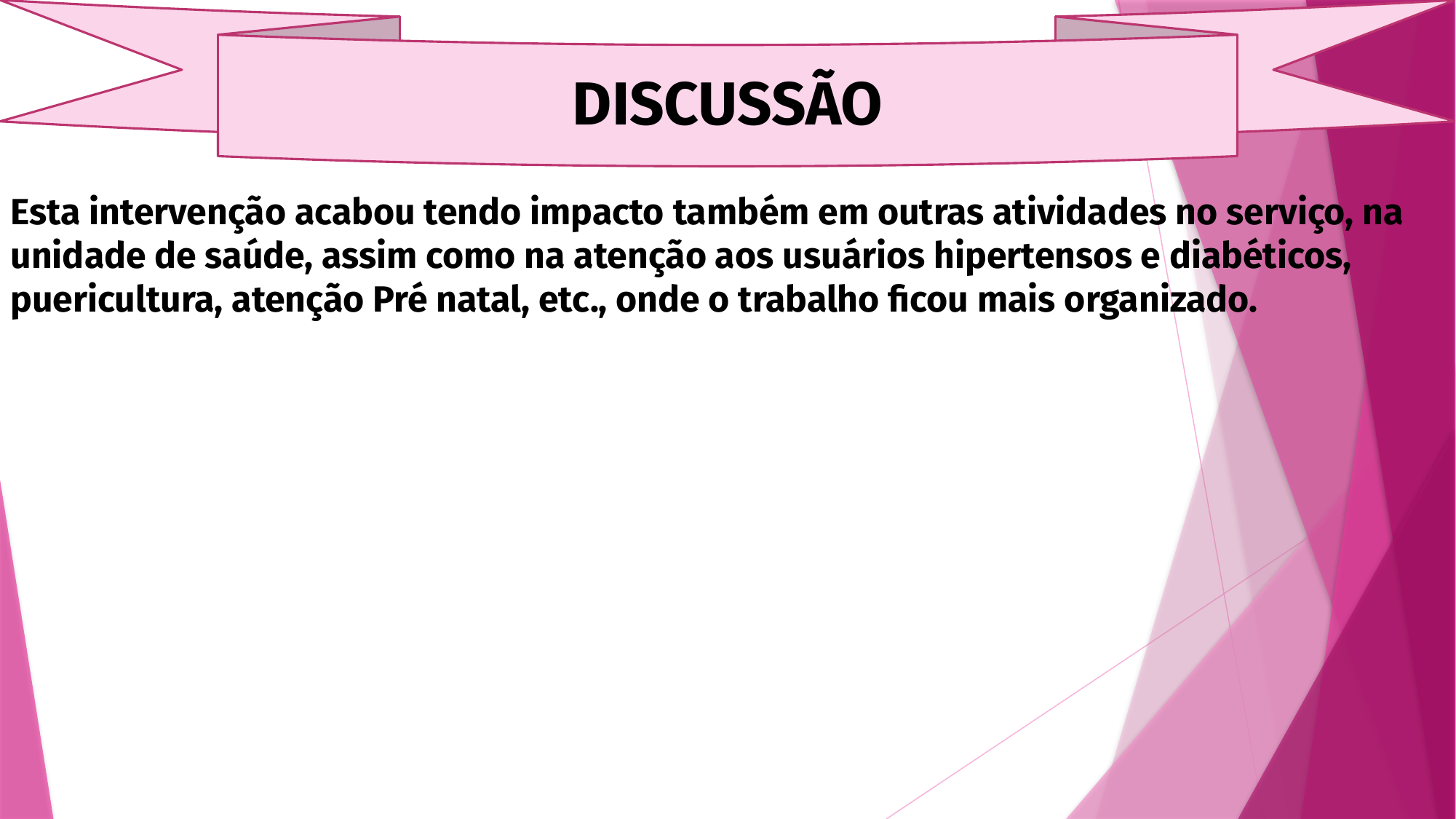

DISCUSSÃO

Esta intervenção acabou tendo impacto também em outras atividades no serviço, na unidade de saúde, assim como na atenção aos usuários hipertensos e diabéticos, puericultura, atenção Pré natal, etc., onde o trabalho ficou mais organizado.